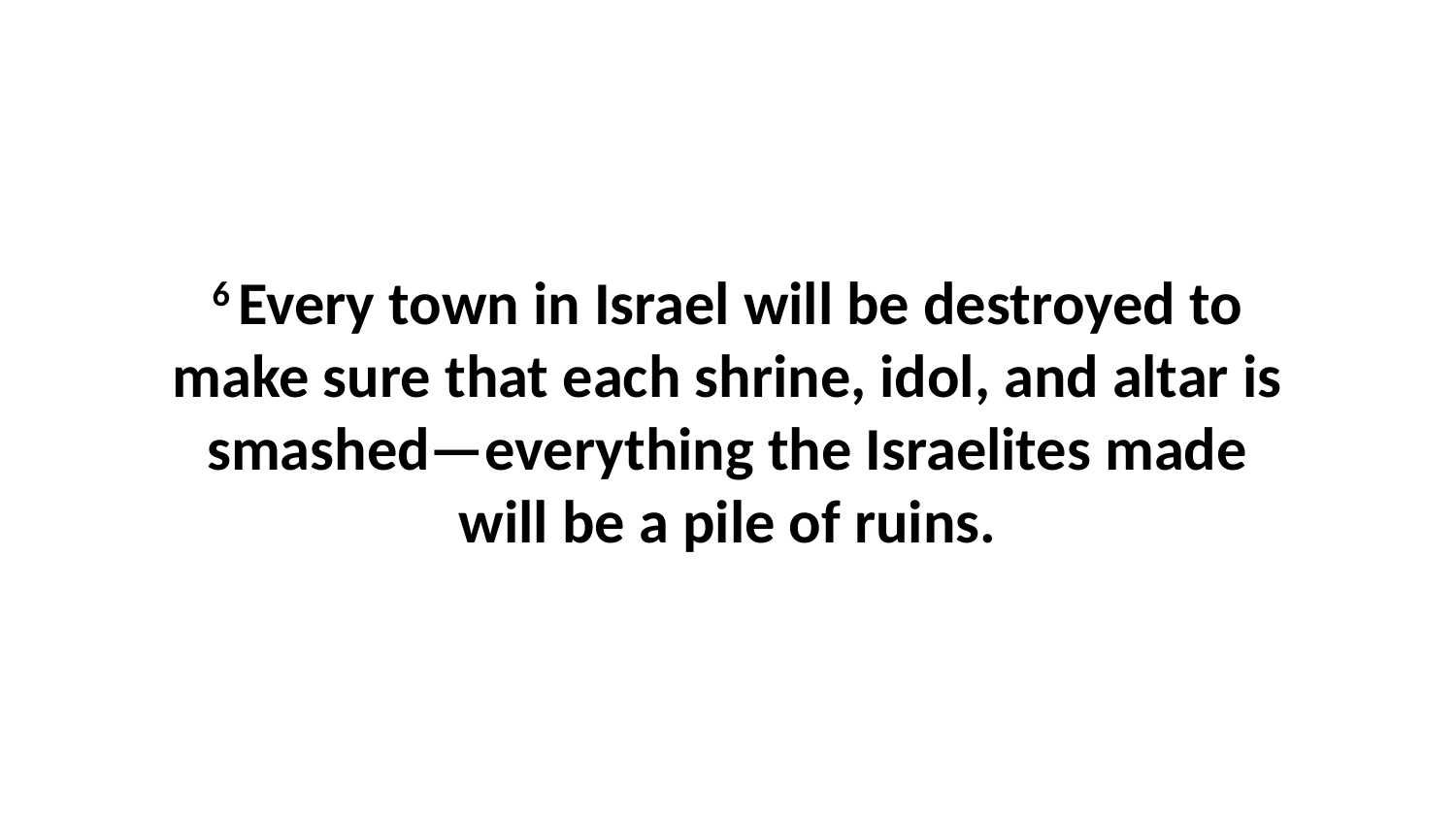

6 Every town in Israel will be destroyed to make sure that each shrine, idol, and altar is smashed—everything the Israelites made will be a pile of ruins.